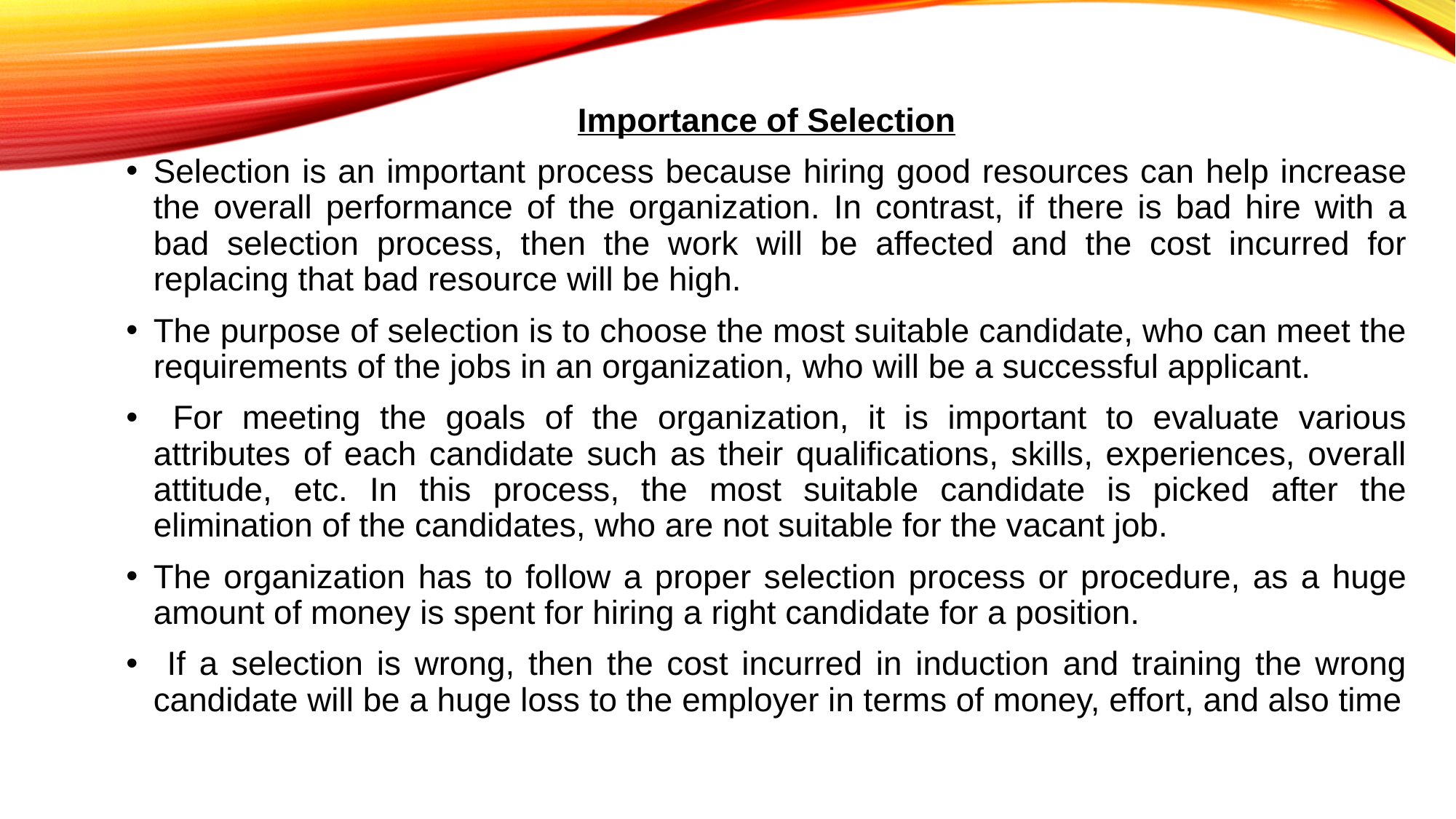

Importance of Selection
Selection is an important process because hiring good resources can help increase the overall performance of the organization. In contrast, if there is bad hire with a bad selection process, then the work will be affected and the cost incurred for replacing that bad resource will be high.
The purpose of selection is to choose the most suitable candidate, who can meet the requirements of the jobs in an organization, who will be a successful applicant.
 For meeting the goals of the organization, it is important to evaluate various attributes of each candidate such as their qualifications, skills, experiences, overall attitude, etc. In this process, the most suitable candidate is picked after the elimination of the candidates, who are not suitable for the vacant job.
The organization has to follow a proper selection process or procedure, as a huge amount of money is spent for hiring a right candidate for a position.
 If a selection is wrong, then the cost incurred in induction and training the wrong candidate will be a huge loss to the employer in terms of money, effort, and also time